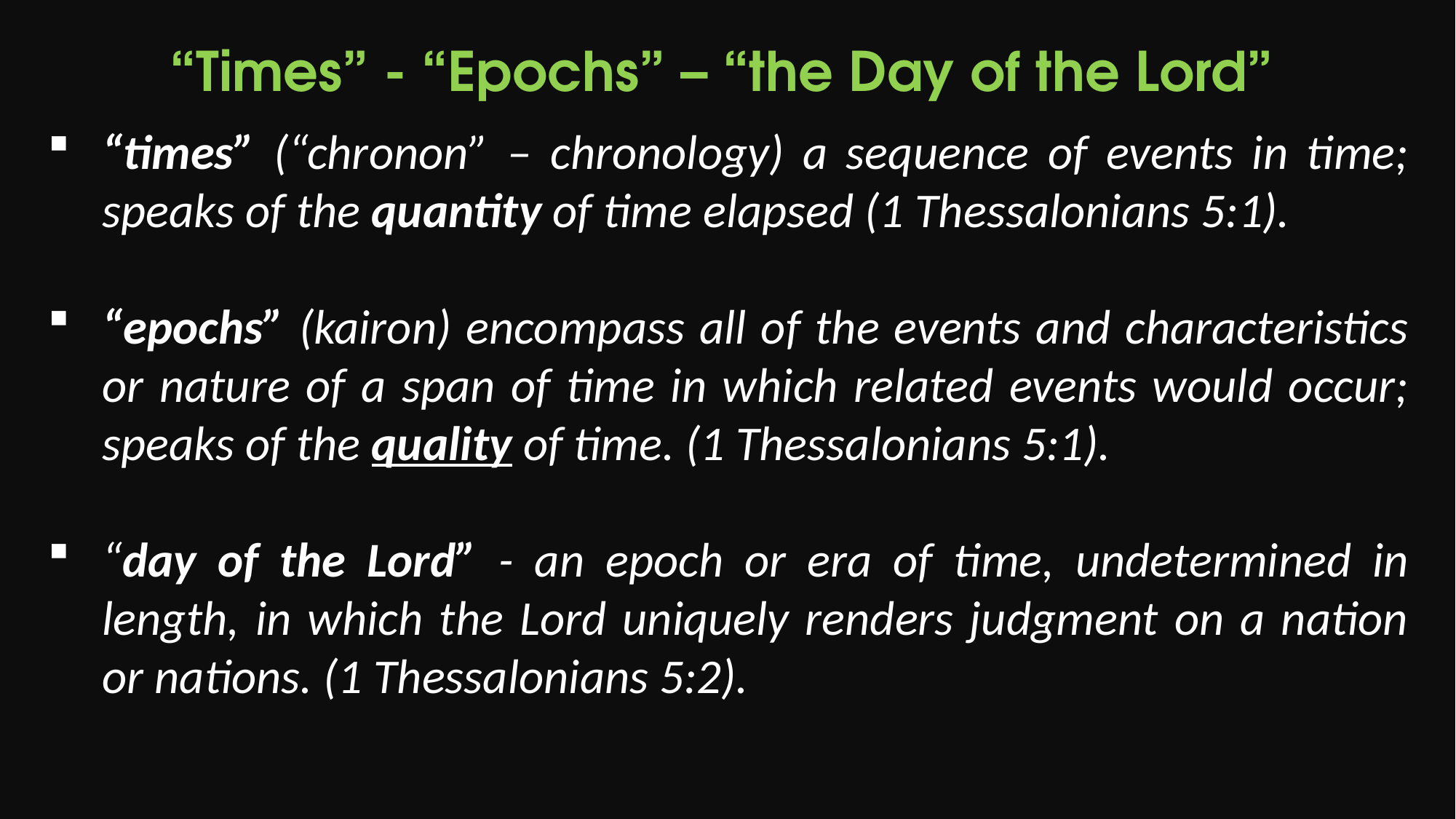

“Times” - “Epochs” – “the Day of the Lord”
“times” (“chronon” – chronology) a sequence of events in time; speaks of the quantity of time elapsed (1 Thessalonians 5:1).

“epochs” (kairon) encompass all of the events and characteristics or nature of a span of time in which related events would occur; speaks of the quality of time. (1 Thessalonians 5:1).

“day of the Lord” - an epoch or era of time, undetermined in length, in which the Lord uniquely renders judgment on a nation or nations. (1 Thessalonians 5:2).